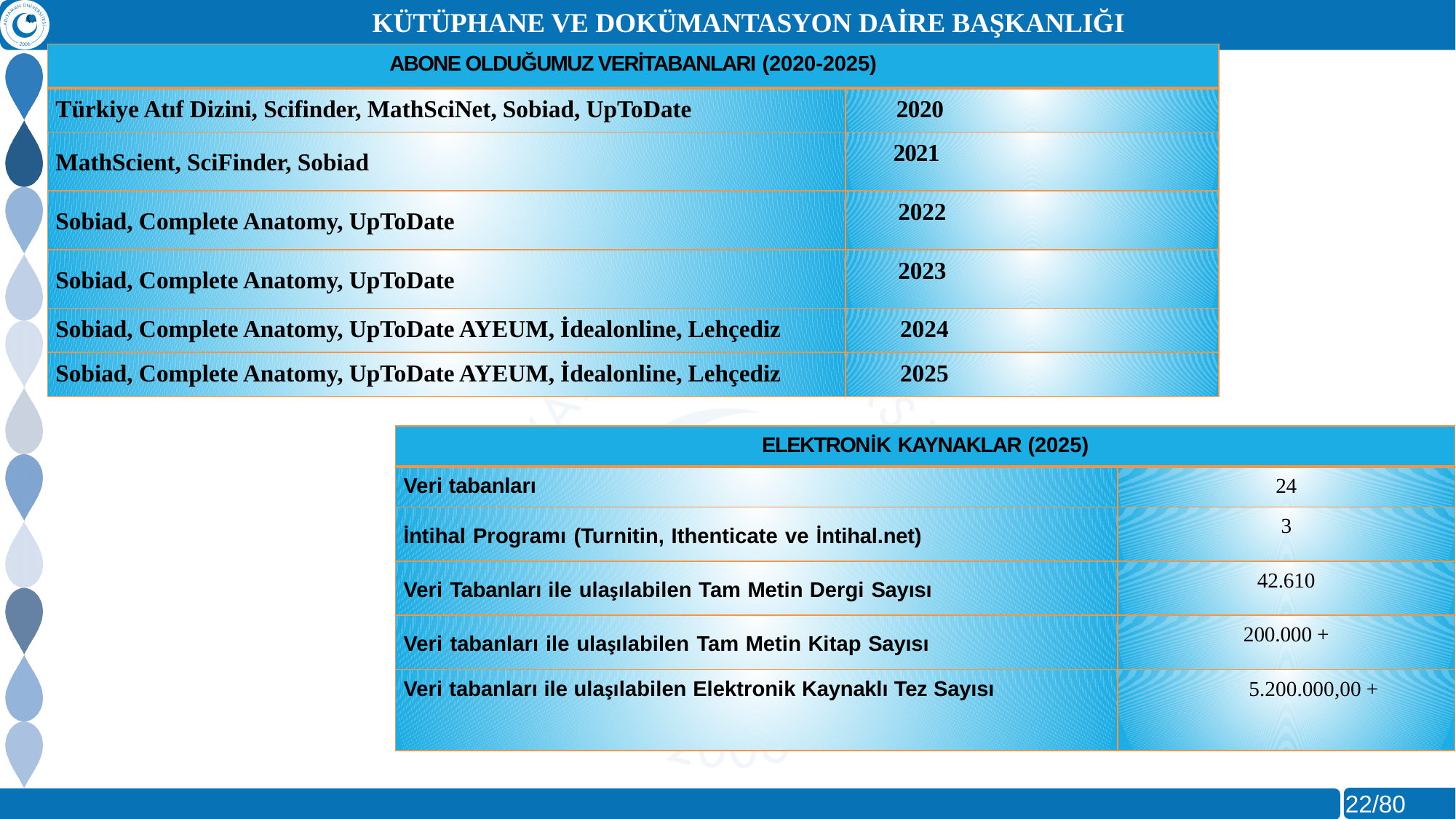

Kütüphane ve Dokümantasyon Daire Başkanlığı
| ABONE OLDUĞUMUZ VERİTABANLARI (2020-2025) |  |
| --- | --- |
| Türkiye Atıf Dizini, Scifinder, MathSciNet, Sobiad, UpToDate | 2020 |
| MathScient, SciFinder, Sobiad | 2021 |
| Sobiad, Complete Anatomy, UpToDate | 2022 |
| Sobiad, Complete Anatomy, UpToDate | 2023 |
| Sobiad, Complete Anatomy, UpToDate AYEUM, İdealonline, Lehçediz | 2024 |
| Sobiad, Complete Anatomy, UpToDate AYEUM, İdealonline, Lehçediz | 2025 |
| ELEKTRONİK KAYNAKLAR (2025) |  |
| --- | --- |
| Veri tabanları | 24 |
| İntihal Programı (Turnitin, Ithenticate ve İntihal.net) | 3 |
| Veri Tabanları ile ulaşılabilen Tam Metin Dergi Sayısı | 42.610 |
| Veri tabanları ile ulaşılabilen Tam Metin Kitap Sayısı | 200.000 + |
| Veri tabanları ile ulaşılabilen Elektronik Kaynaklı Tez Sayısı | 5.200.000,00 + |